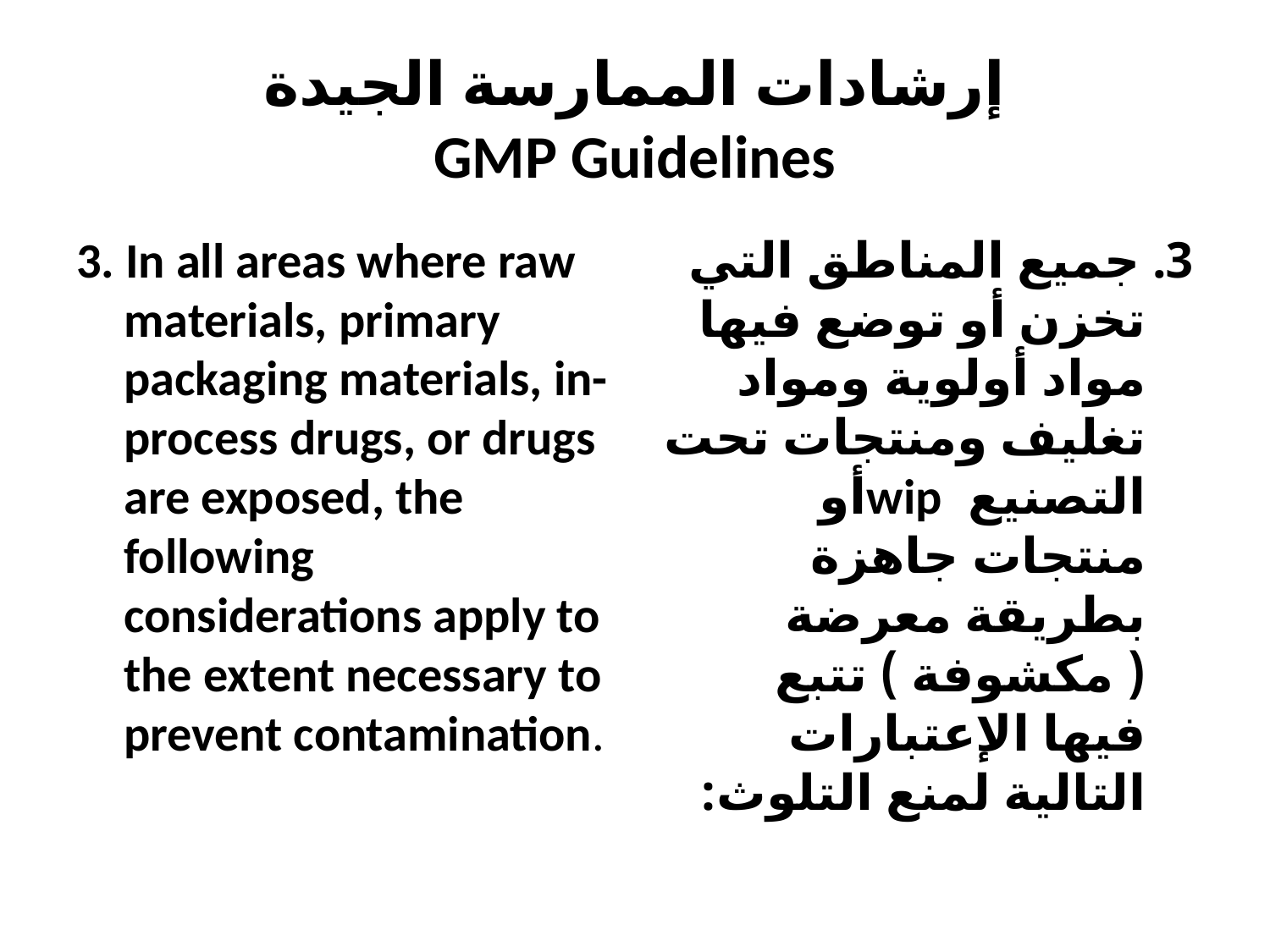

# إرشادات الممارسة الجيدة GMP Guidelines
3. In all areas where raw materials, primary packaging materials, in-process drugs, or drugs are exposed, the following considerations apply to the extent necessary to prevent contamination.

3. جميع المناطق التي تخزن أو توضع فيها مواد أولوية ومواد تغليف ومنتجات تحت التصنيع  wipأو منتجات جاهزة بطريقة معرضة ( مكشوفة ) تتبع فيها الإعتبارات التالية لمنع التلوث: